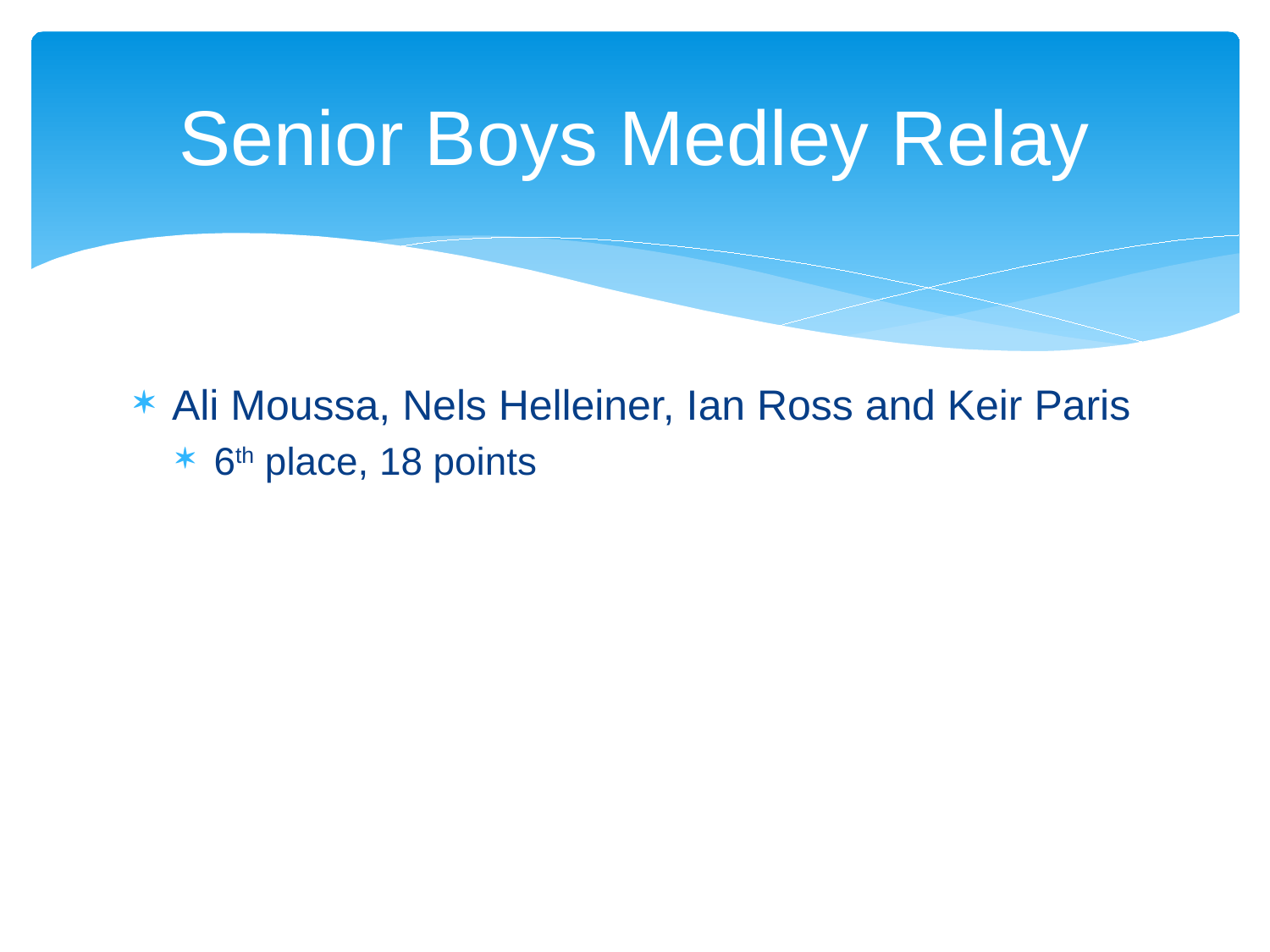

# Senior Boys Medley Relay
Ali Moussa, Nels Helleiner, Ian Ross and Keir Paris
6th place, 18 points